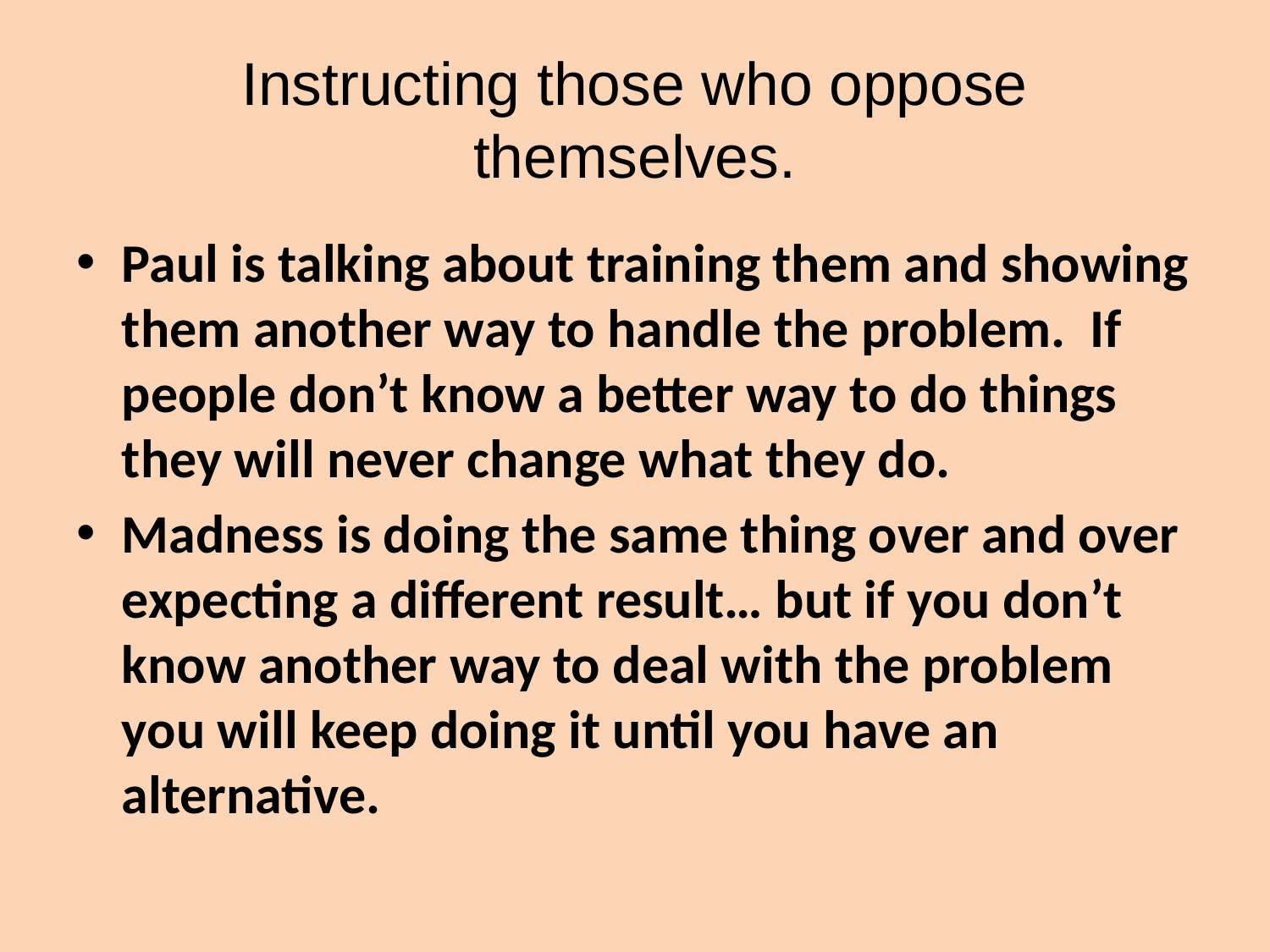

# Instructing those who oppose themselves.
Paul is talking about training them and showing them another way to handle the problem.  If people don’t know a better way to do things they will never change what they do.
Madness is doing the same thing over and over expecting a different result… but if you don’t know another way to deal with the problem you will keep doing it until you have an alternative.